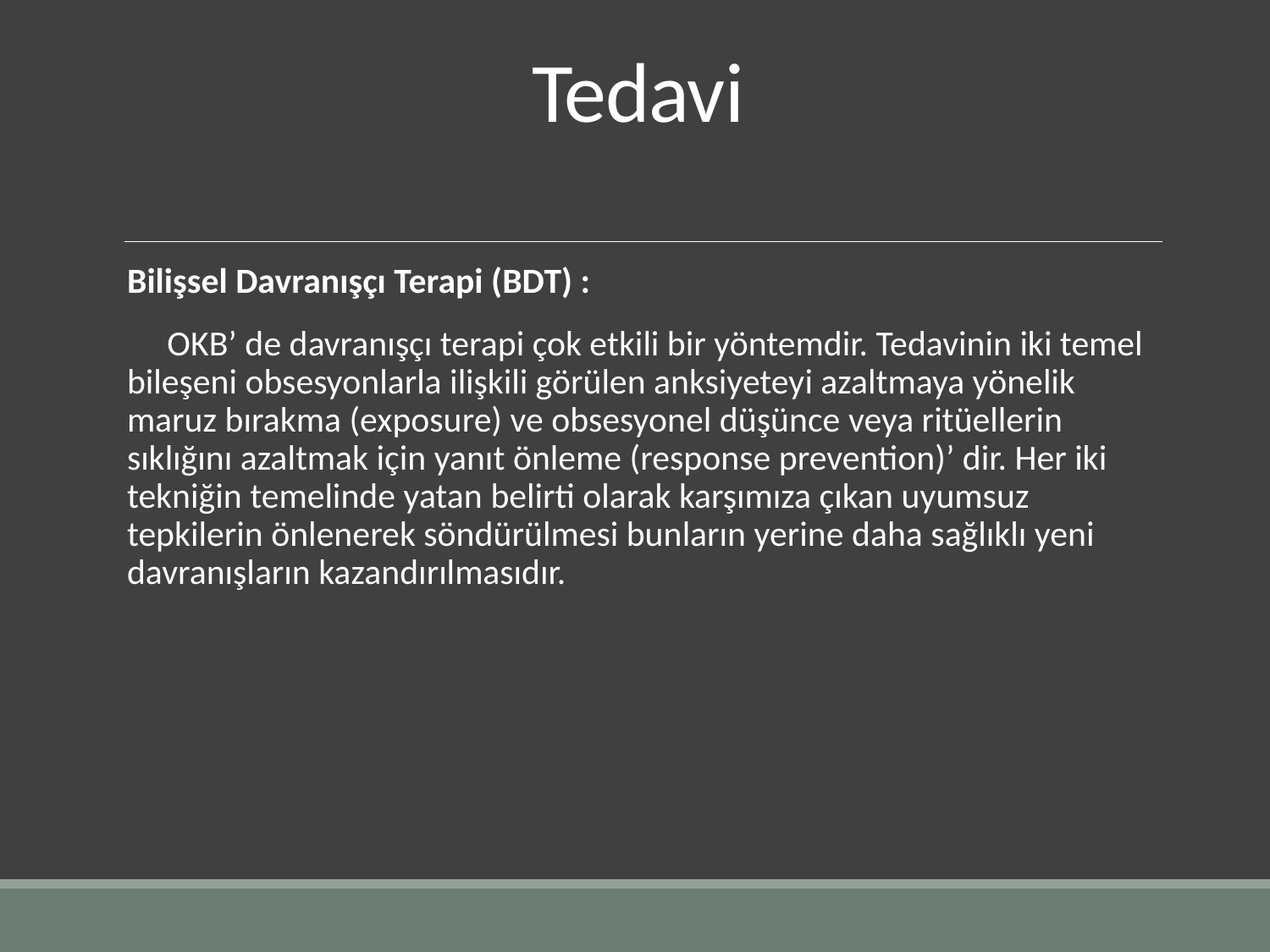

# Tedavi
Bilişsel Davranışçı Terapi (BDT) :
     OKB’ de davranışçı terapi çok etkili bir yöntemdir. Tedavinin iki temel bileşeni obsesyonlarla ilişkili görülen anksiyeteyi azaltmaya yönelik maruz bırakma (exposure) ve obsesyonel düşünce veya ritüellerin sıklığını azaltmak için yanıt önleme (response prevention)’ dir. Her iki tekniğin temelinde yatan belirti olarak karşımıza çıkan uyumsuz tepkilerin önlenerek söndürülmesi bunların yerine daha sağlıklı yeni davranışların kazandırılmasıdır.